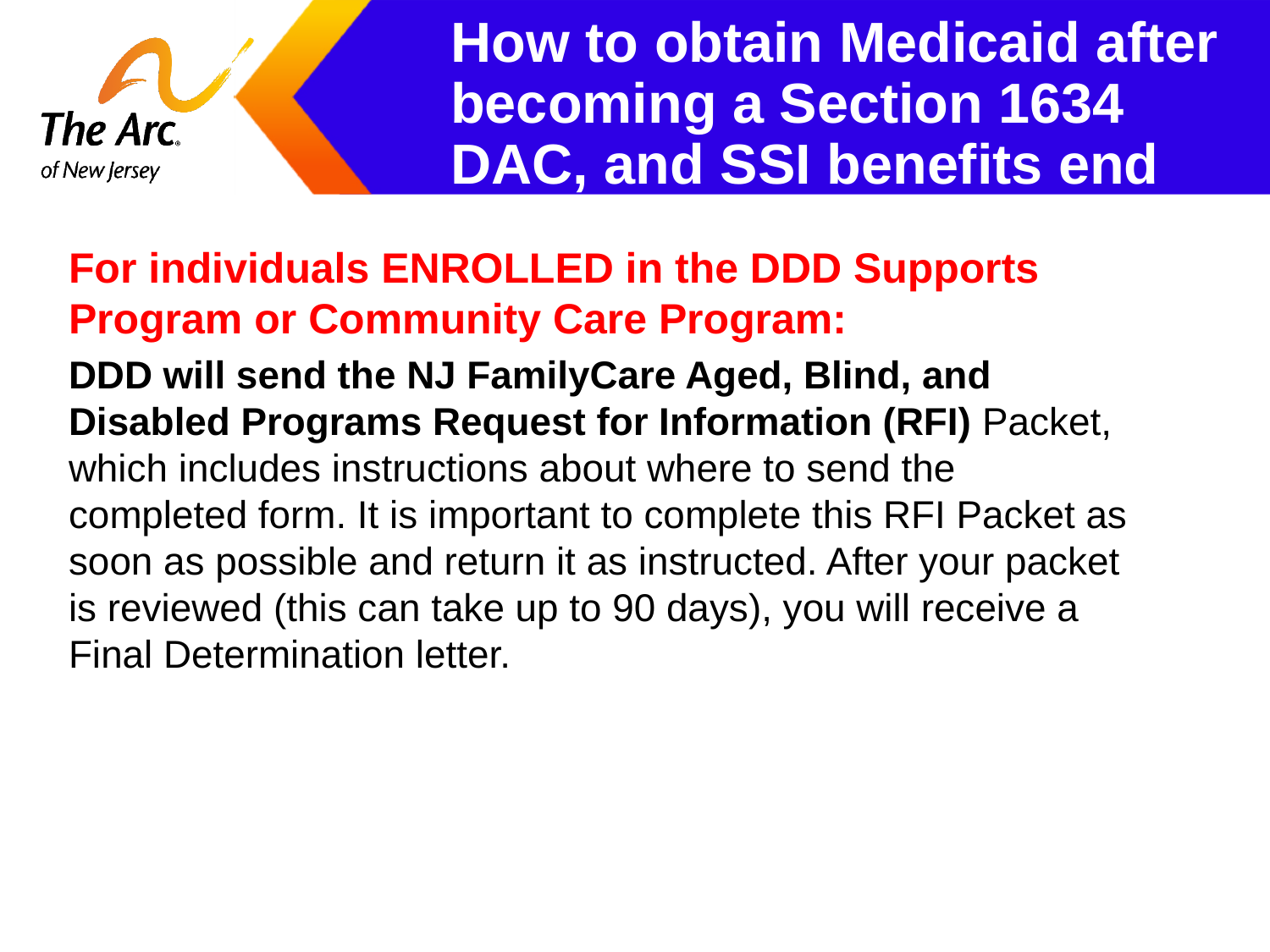

# How to obtain Medicaid after becoming a Section 1634 DAC, and SSI benefits end
For individuals ENROLLED in the DDD Supports Program or Community Care Program:
DDD will send the NJ FamilyCare Aged, Blind, and Disabled Programs Request for Information (RFI) Packet, which includes instructions about where to send the completed form. It is important to complete this RFI Packet as soon as possible and return it as instructed. After your packet is reviewed (this can take up to 90 days), you will receive a Final Determination letter.